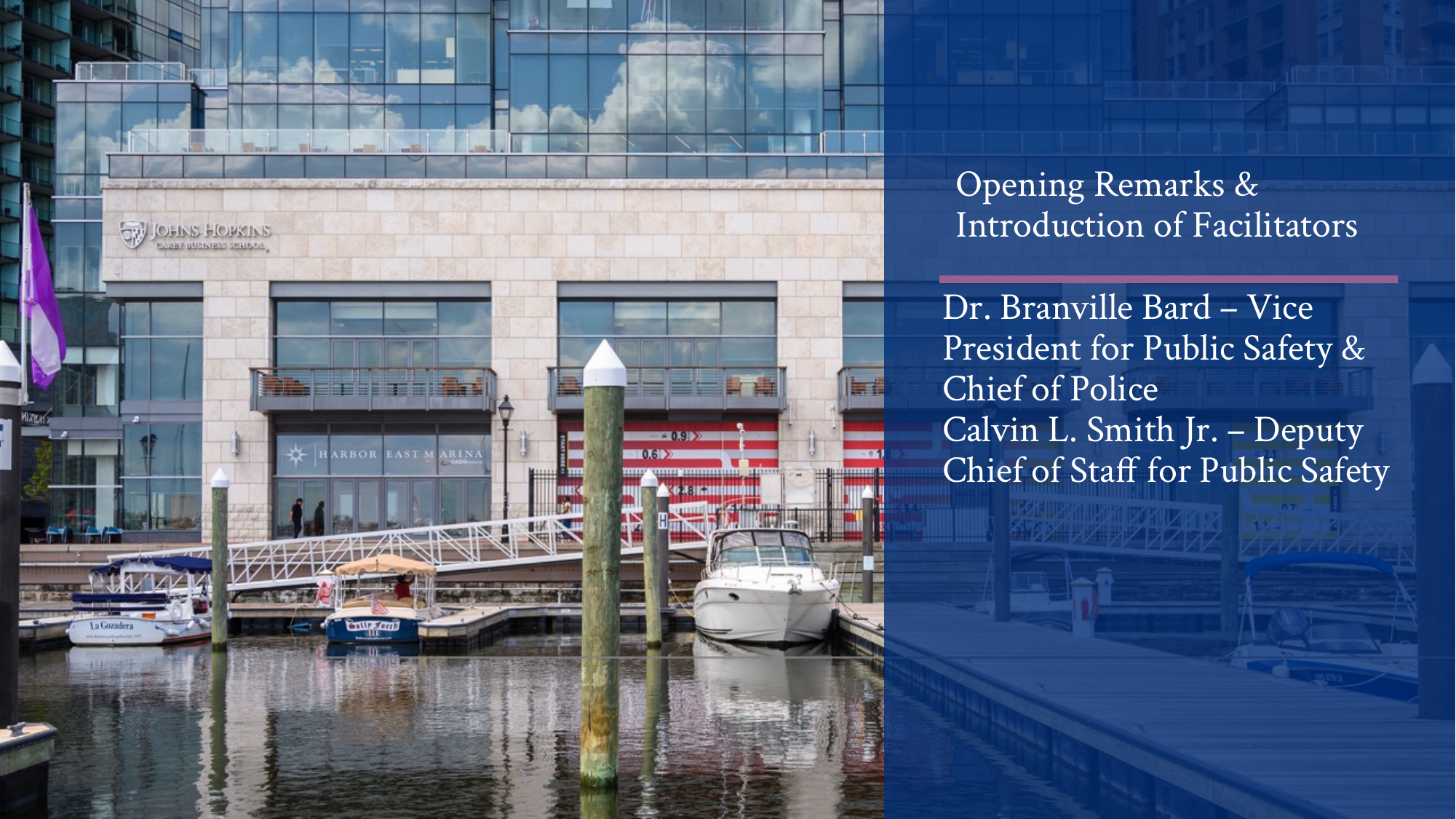

Opening Remarks & Introduction of Facilitators
# Dr. Branville Bard – Vice President for Public Safety & Chief of Police Calvin L. Smith Jr. – Deputy Chief of Staff for Public Safety